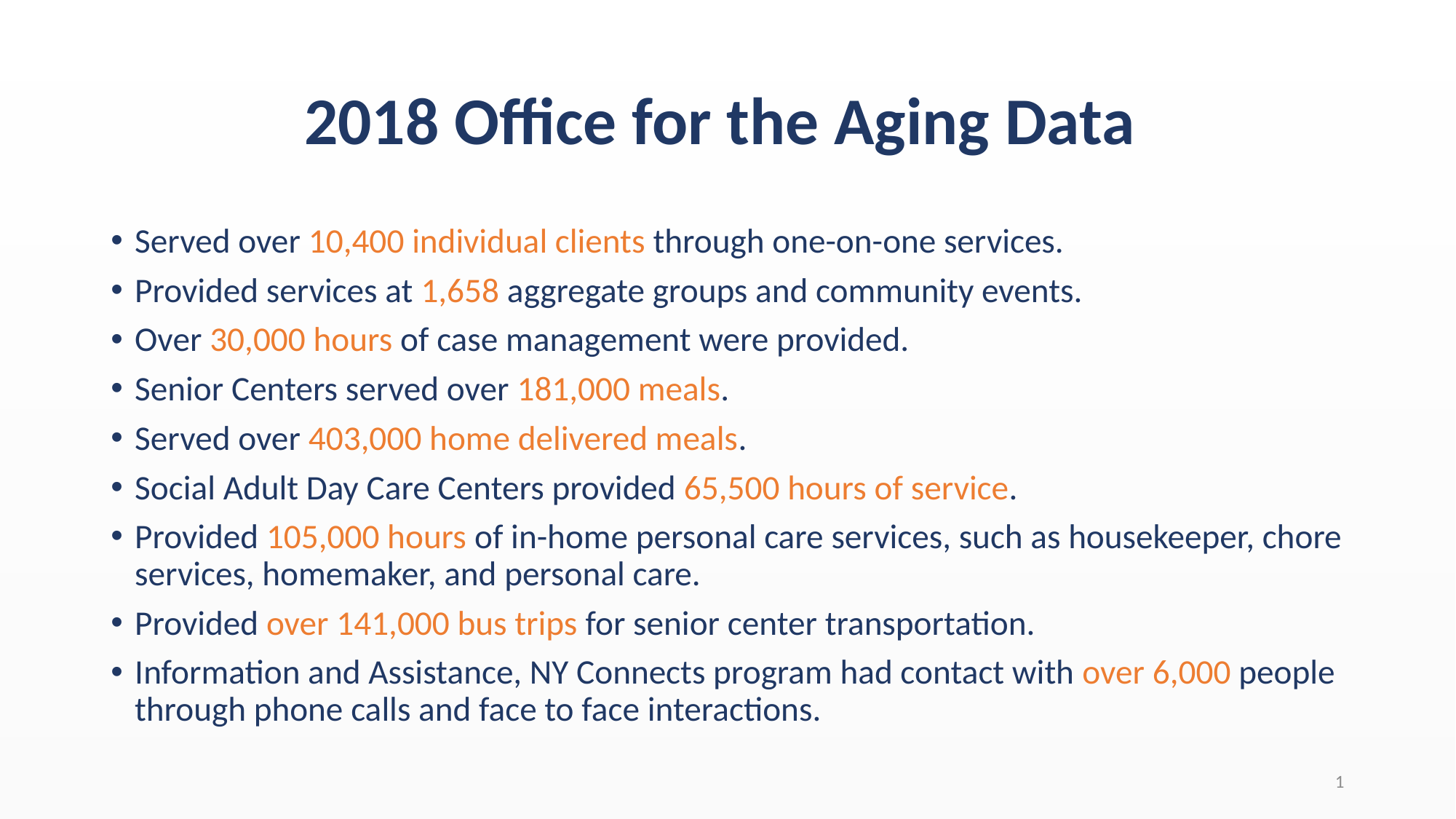

# 2018 Office for the Aging Data
Served over 10,400 individual clients through one-on-one services.
Provided services at 1,658 aggregate groups and community events.
Over 30,000 hours of case management were provided.
Senior Centers served over 181,000 meals.
Served over 403,000 home delivered meals.
Social Adult Day Care Centers provided 65,500 hours of service.
Provided 105,000 hours of in-home personal care services, such as housekeeper, chore services, homemaker, and personal care.
Provided over 141,000 bus trips for senior center transportation.
Information and Assistance, NY Connects program had contact with over 6,000 people through phone calls and face to face interactions.

1